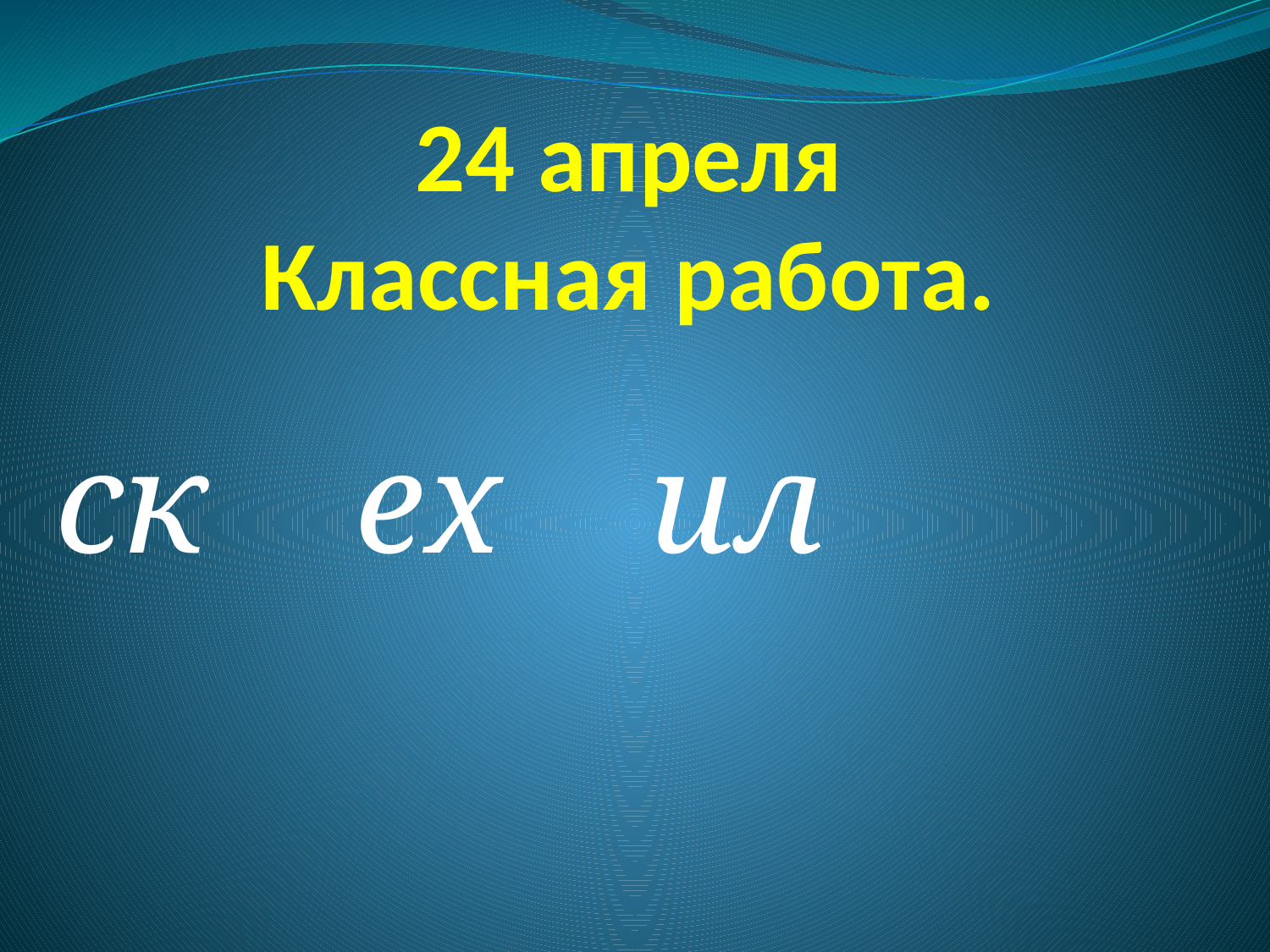

# 24 апреля Классная работа.
ск    ех    ил